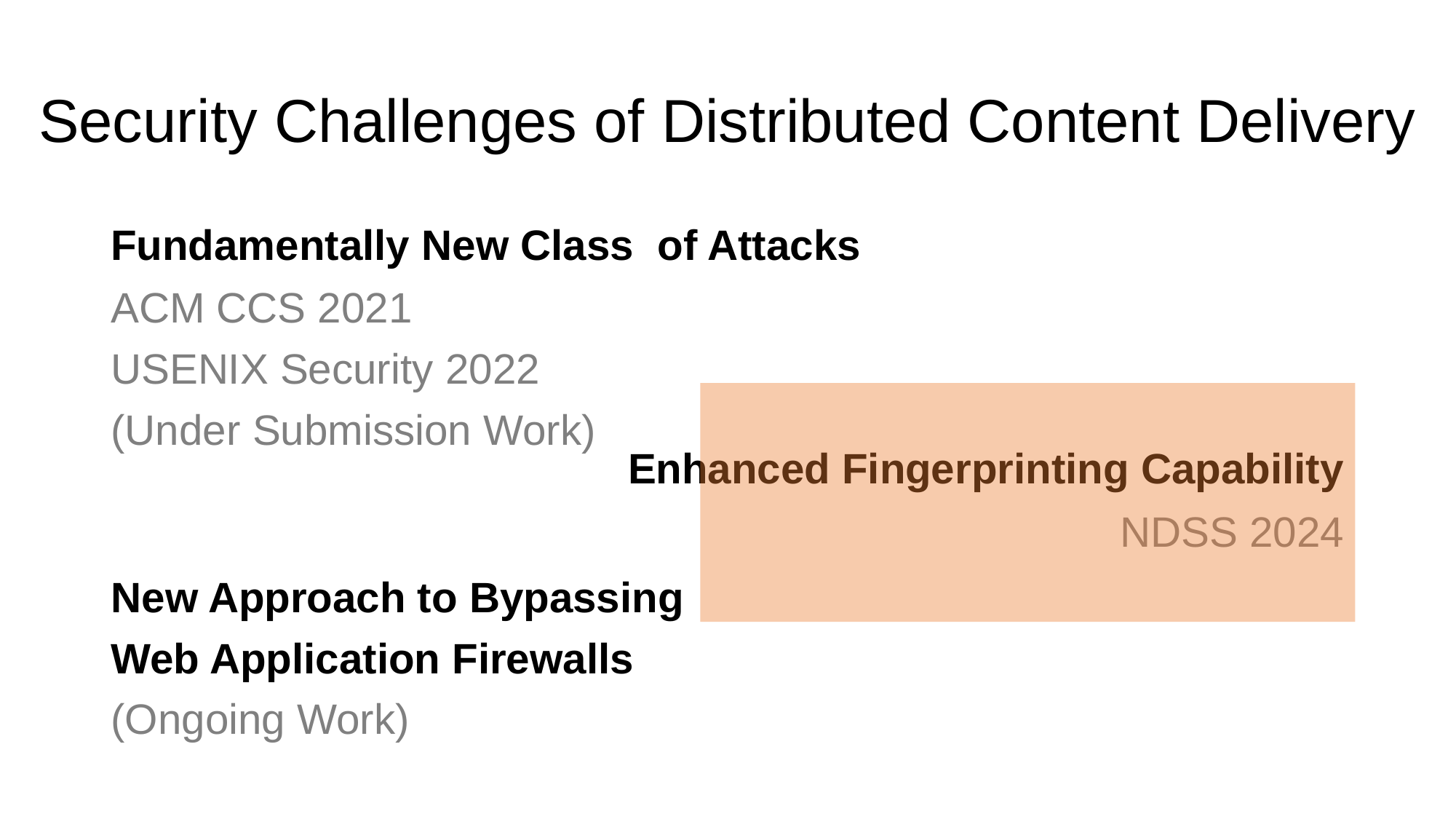

Security Challenges of Distributed Content Delivery
#
Fundamentally New Class  of Attacks

ACM CCS 2021
USENIX Security 2022
(Under Submission Work)

Enhanced Fingerprinting Capability
NDSS 2024
New Approach to Bypassing
Web Application Firewalls
(Ongoing Work)